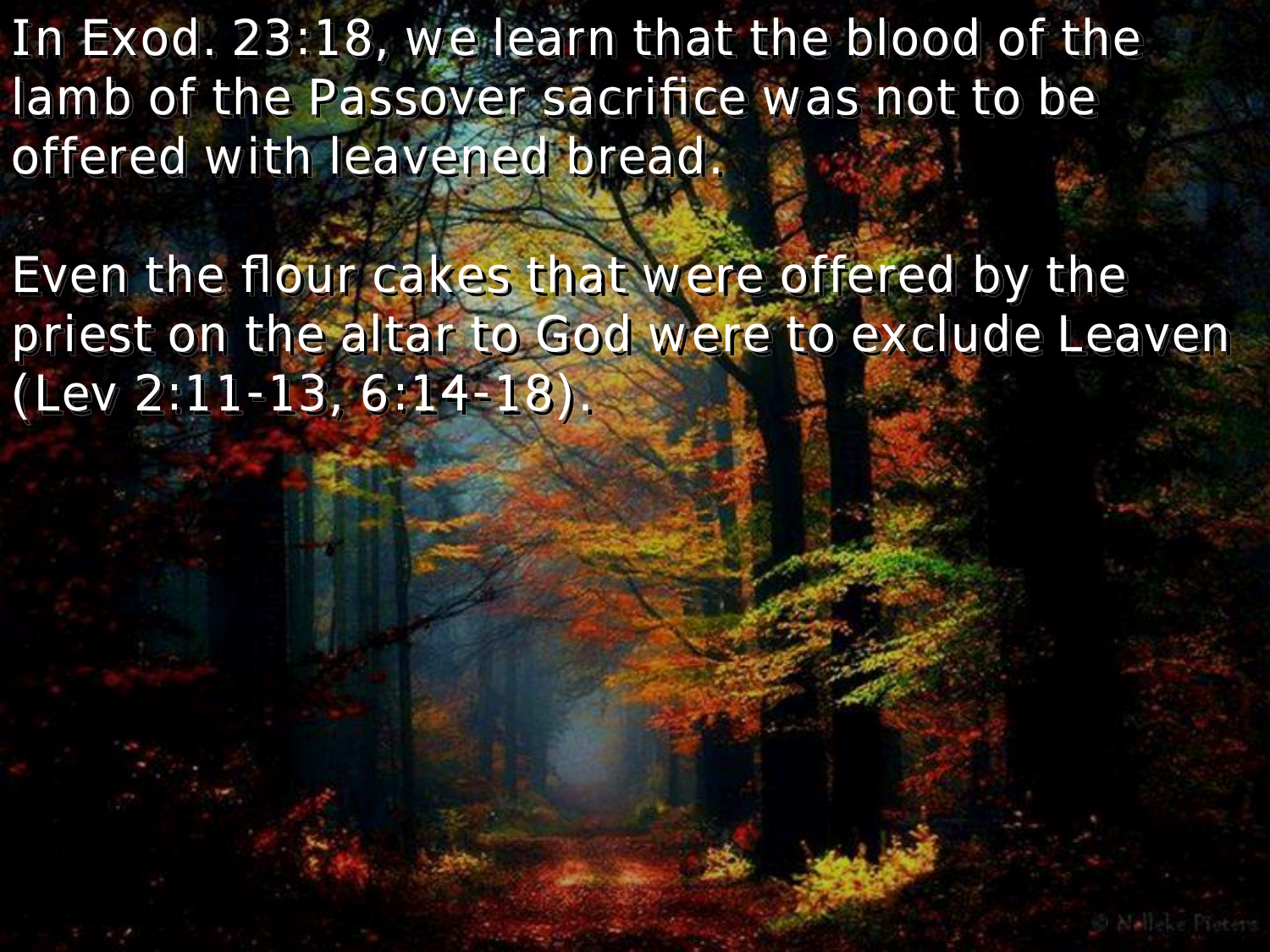

In Exod. 23:18, we learn that the blood of the lamb of the Passover sacrifice was not to be offered with leavened bread.

Even the flour cakes that were offered by the priest on the altar to God were to exclude Leaven (Lev 2:11-13, 6:14-18).